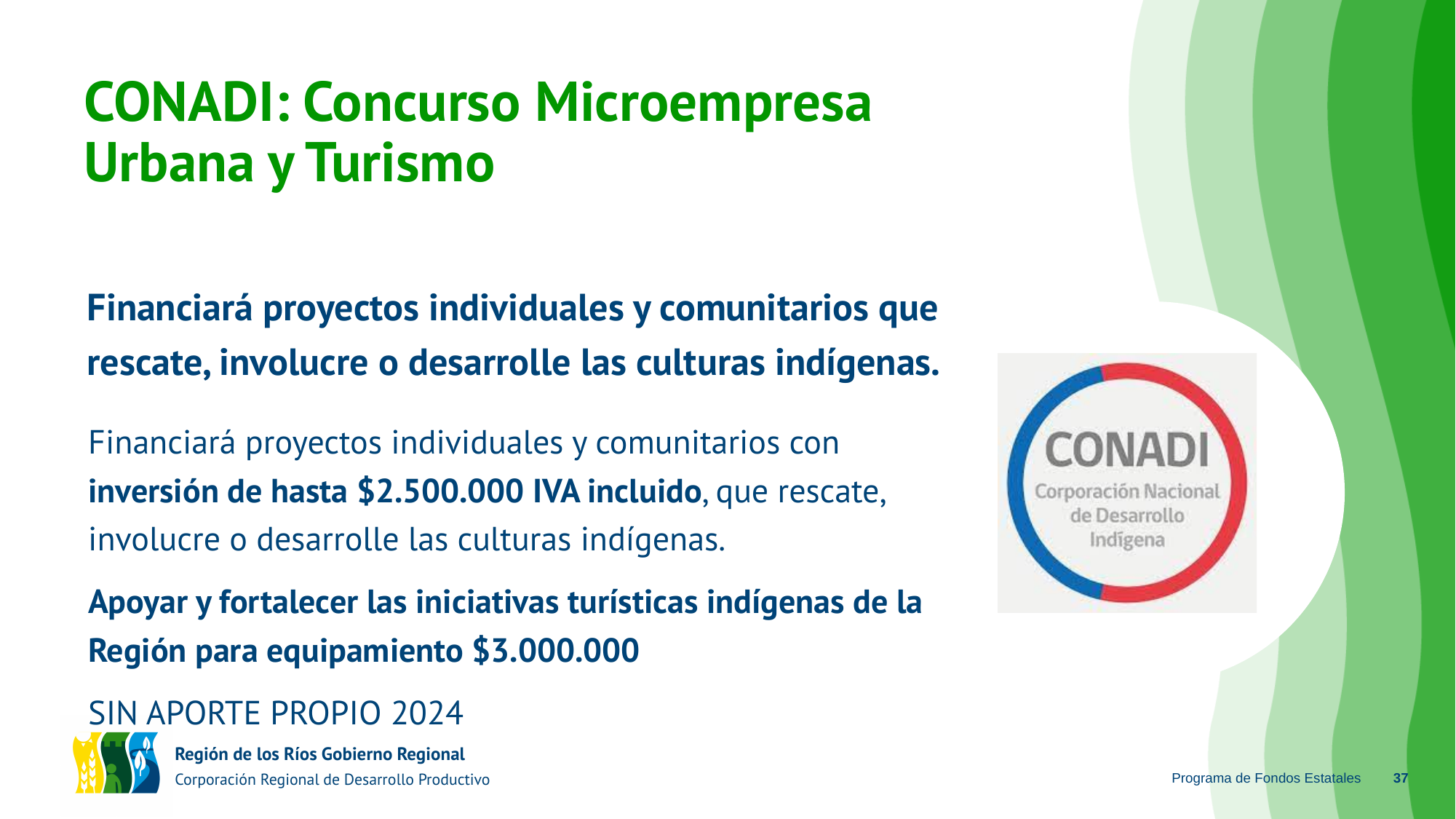

# CONADI: Concurso Microempresa Urbana y Turismo
Financiará proyectos individuales y comunitarios que rescate, involucre o desarrolle las culturas indígenas.

Financiará proyectos individuales y comunitarios con inversión de hasta $2.500.000 IVA incluido, que rescate, involucre o desarrolle las culturas indígenas.
Apoyar y fortalecer las iniciativas turísticas indígenas de la Región para equipamiento $3.000.000
SIN APORTE PROPIO 2024
Programa de Fondos Estatales
37